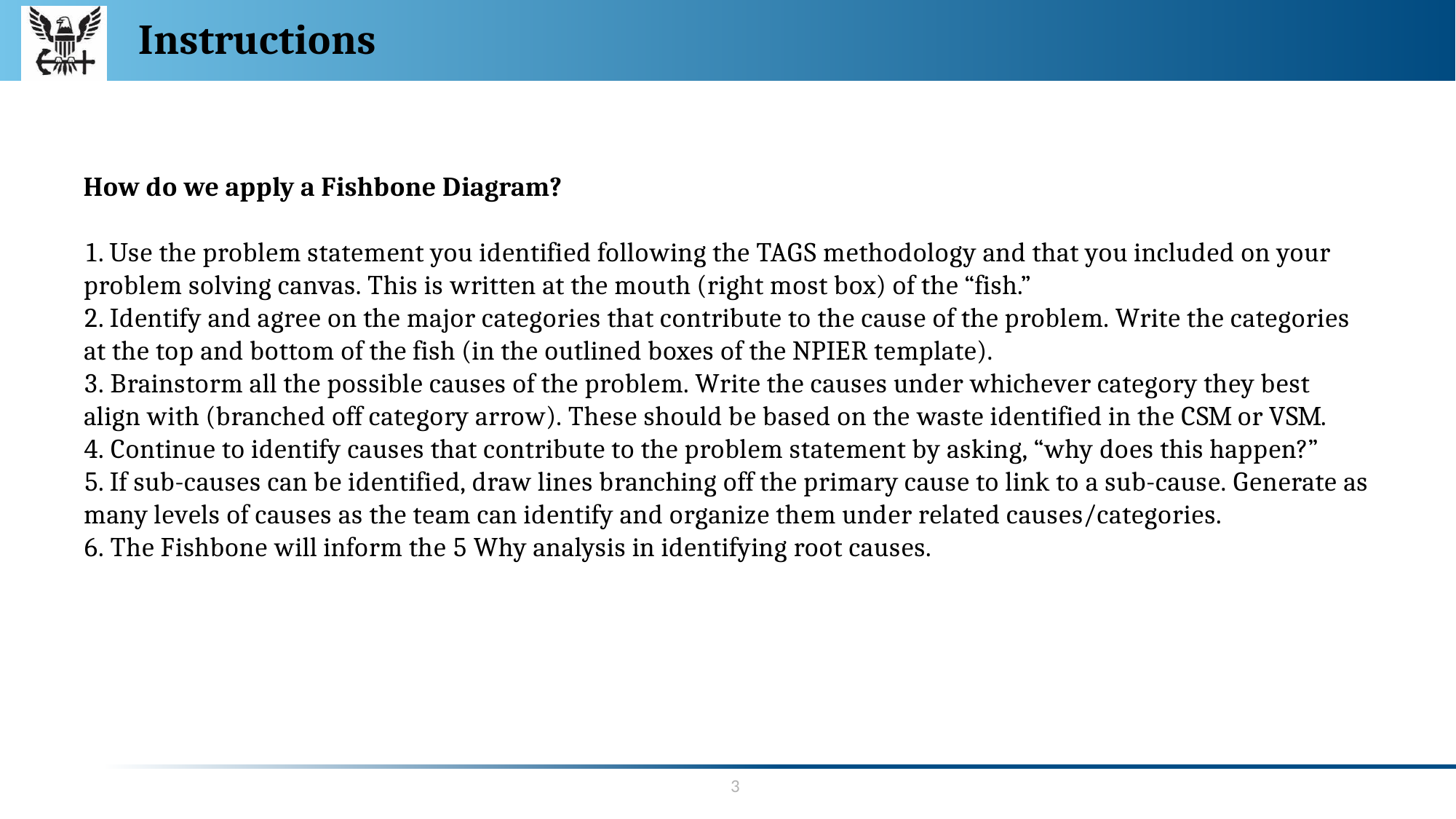

# Instructions
How do we apply a Fishbone Diagram?

1. Use the problem statement you identified following the TAGS methodology and that you included on your problem solving canvas. This is written at the mouth (right most box) of the “fish.”
2. Identify and agree on the major categories that contribute to the cause of the problem. Write the categories at the top and bottom of the fish (in the outlined boxes of the NPIER template).
3. Brainstorm all the possible causes of the problem. Write the causes under whichever category they best align with (branched off category arrow). These should be based on the waste identified in the CSM or VSM.
4. Continue to identify causes that contribute to the problem statement by asking, “why does this happen?”
5. If sub-causes can be identified, draw lines branching off the primary cause to link to a sub-cause. Generate as many levels of causes as the team can identify and organize them under related causes/categories.
6. The Fishbone will inform the 5 Why analysis in identifying root causes.
3